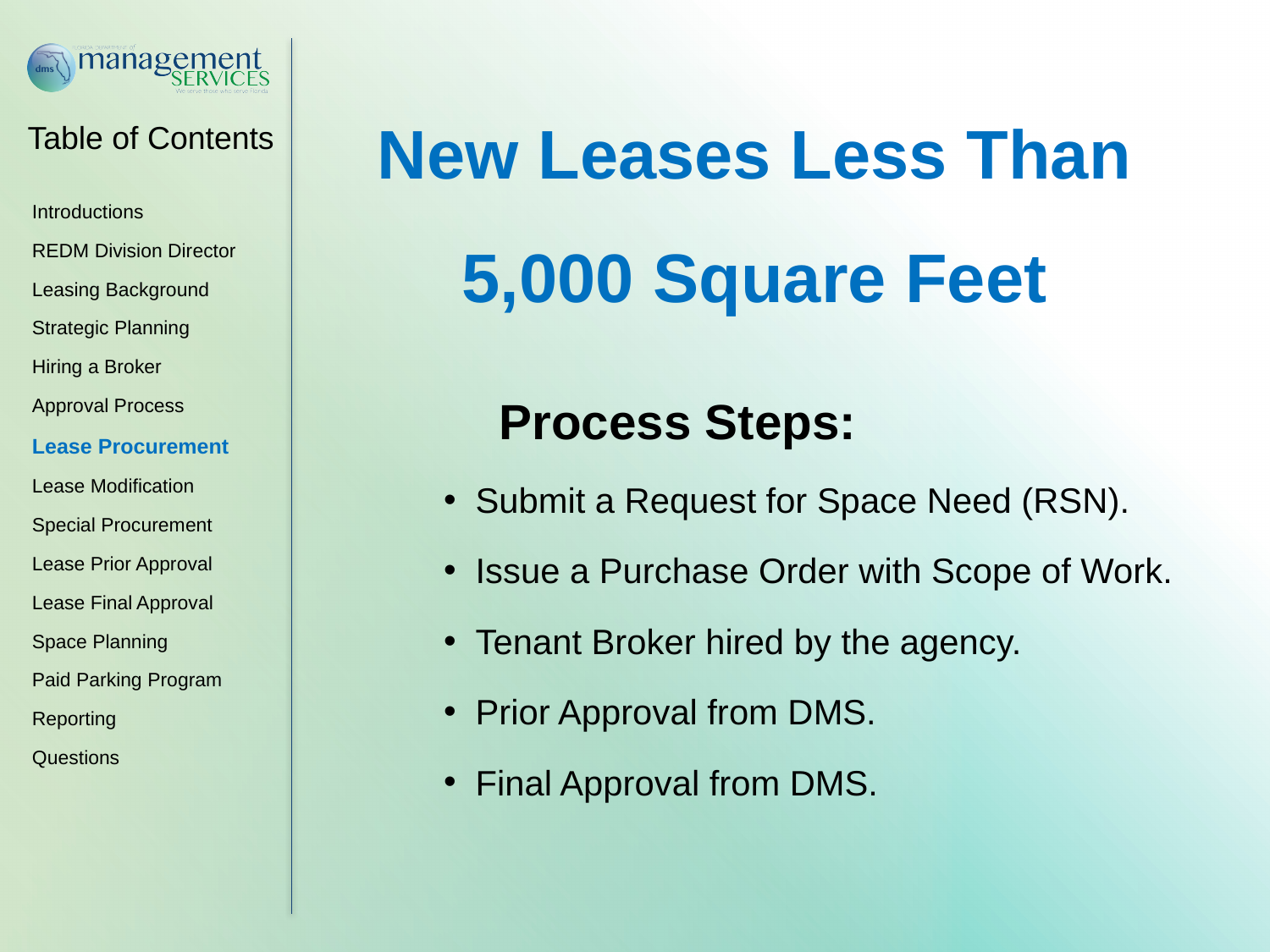

New Leases Less Than 5,000 Square Feet

	Process Steps:
Submit a Request for Space Need (RSN).
Issue a Purchase Order with Scope of Work.
Tenant Broker hired by the agency.
Prior Approval from DMS.
Final Approval from DMS.

Introductions
REDM Division Director
Leasing Background
Strategic Planning
Hiring a Broker
Approval Process
Lease Procurement
Lease Modification
Special Procurement
Lease Prior Approval
Lease Final Approval
Space Planning
Paid Parking Program
Reporting
Questions